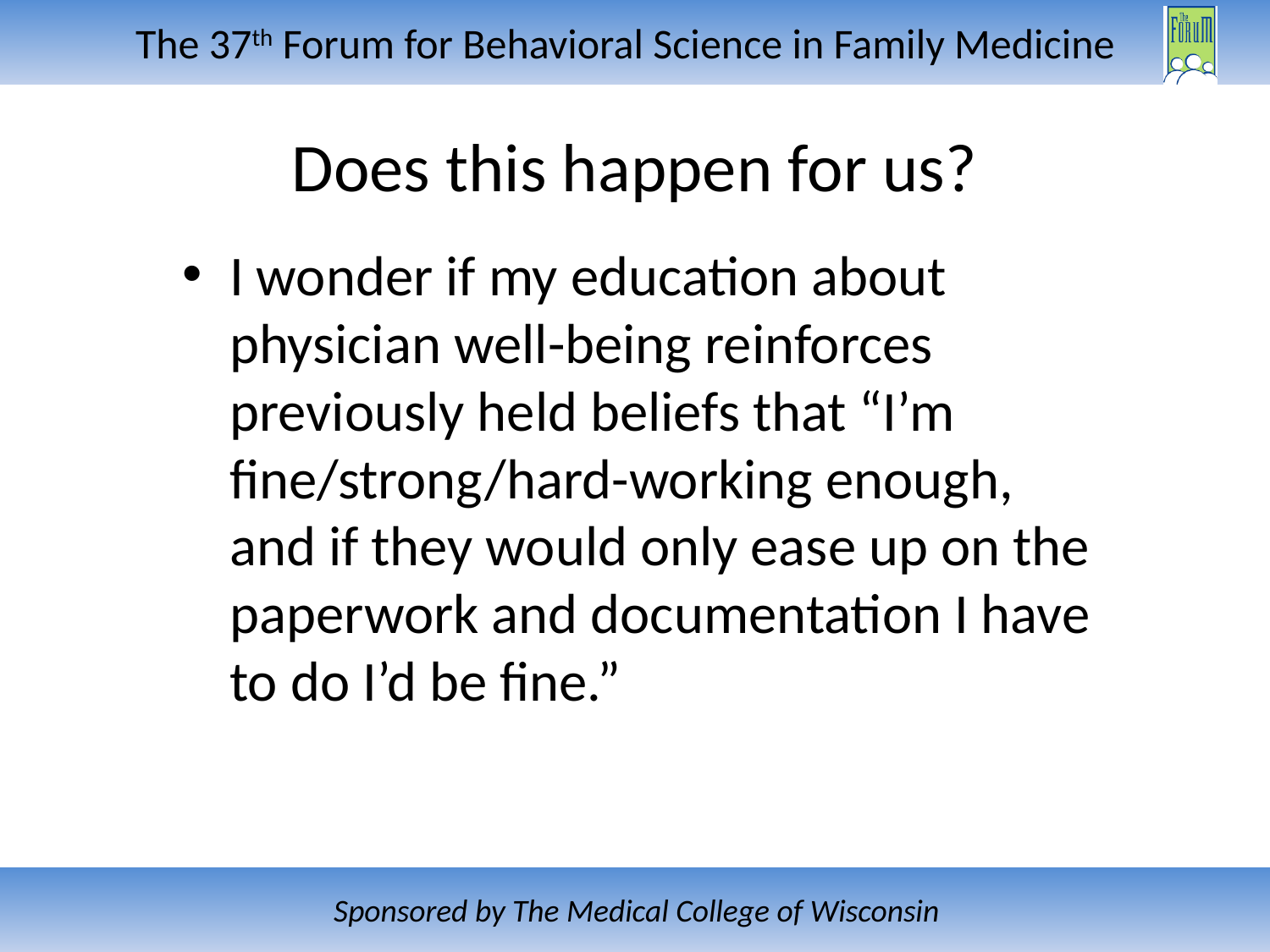

# Does this happen for us?
I wonder if my education about physician well-being reinforces previously held beliefs that “I’m fine/strong/hard-working enough, and if they would only ease up on the paperwork and documentation I have to do I’d be fine.”